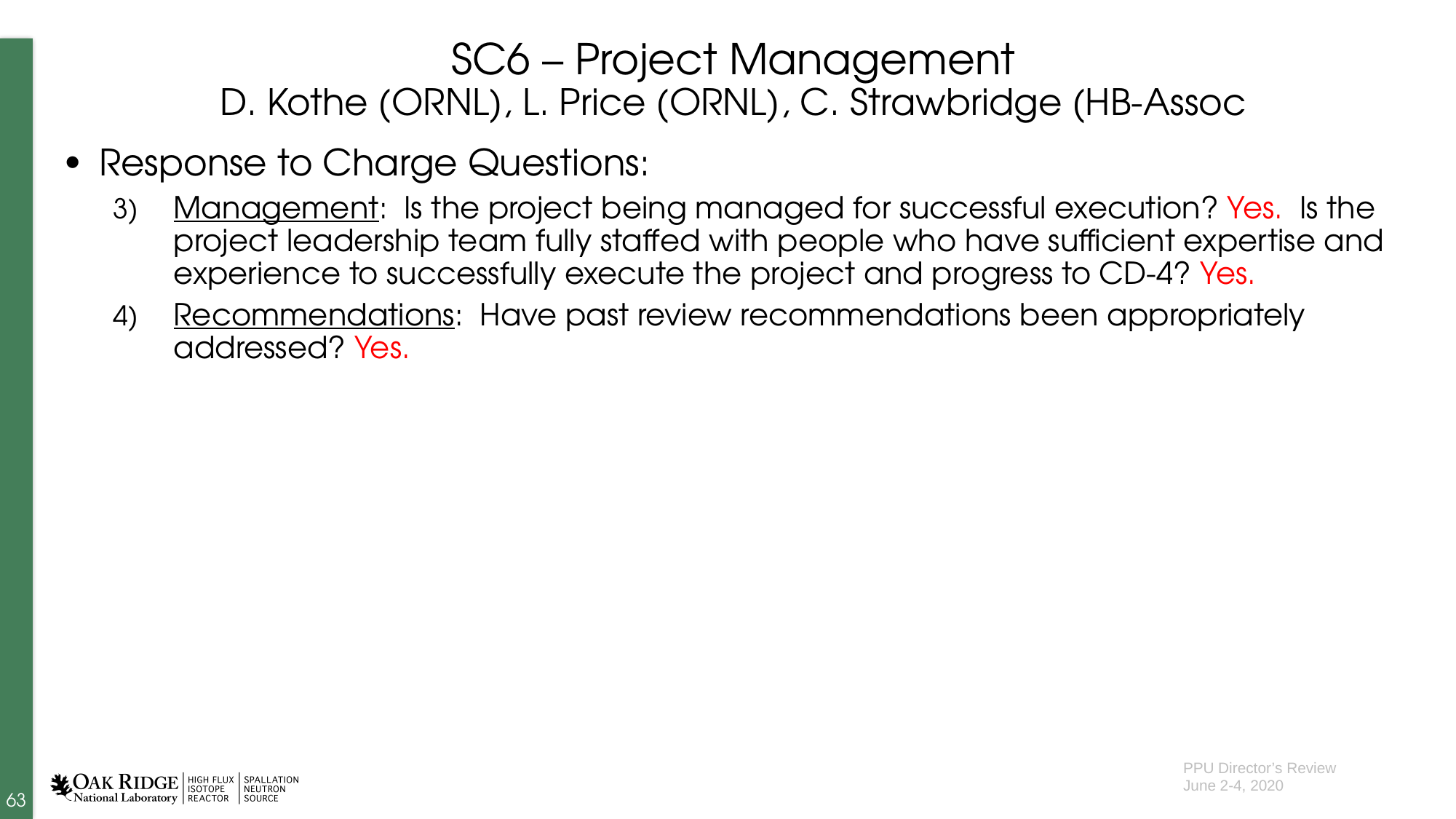

# SC6 – Project Management D. Kothe (ORNL), L. Price (ORNL), C. Strawbridge (HB-Assoc
Response to Charge Questions:
Management:  Is the project being managed for successful execution? Yes.  Is the project leadership team fully staffed with people who have sufficient expertise and experience to successfully execute the project and progress to CD-4? Yes.
Recommendations:  Have past review recommendations been appropriately addressed? Yes.